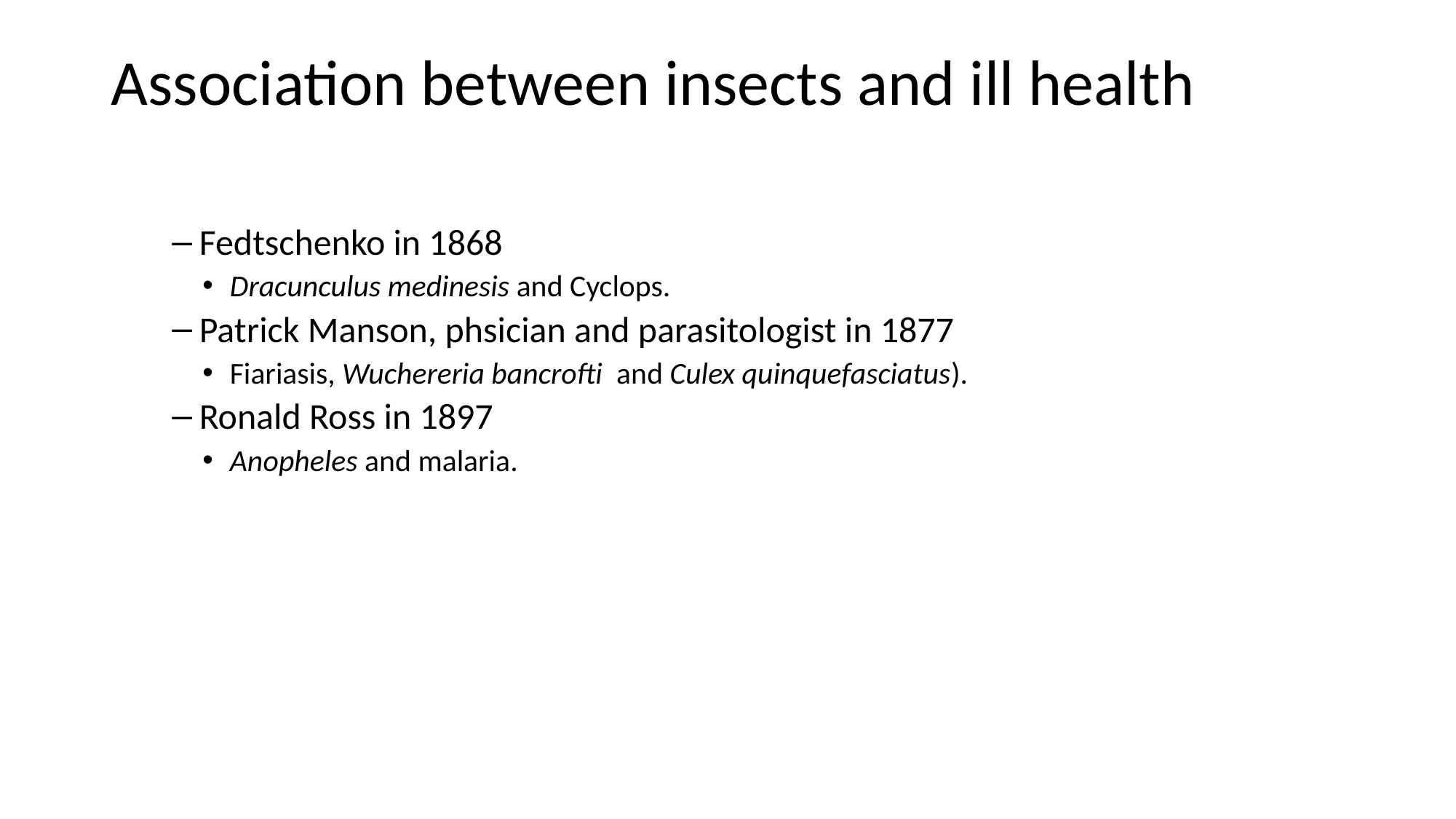

# Association between insects and ill health
Fedtschenko in 1868
Dracunculus medinesis and Cyclops.
Patrick Manson, phsician and parasitologist in 1877
Fiariasis, Wuchereria bancrofti  and Culex quinquefasciatus).
Ronald Ross in 1897
Anopheles and malaria.